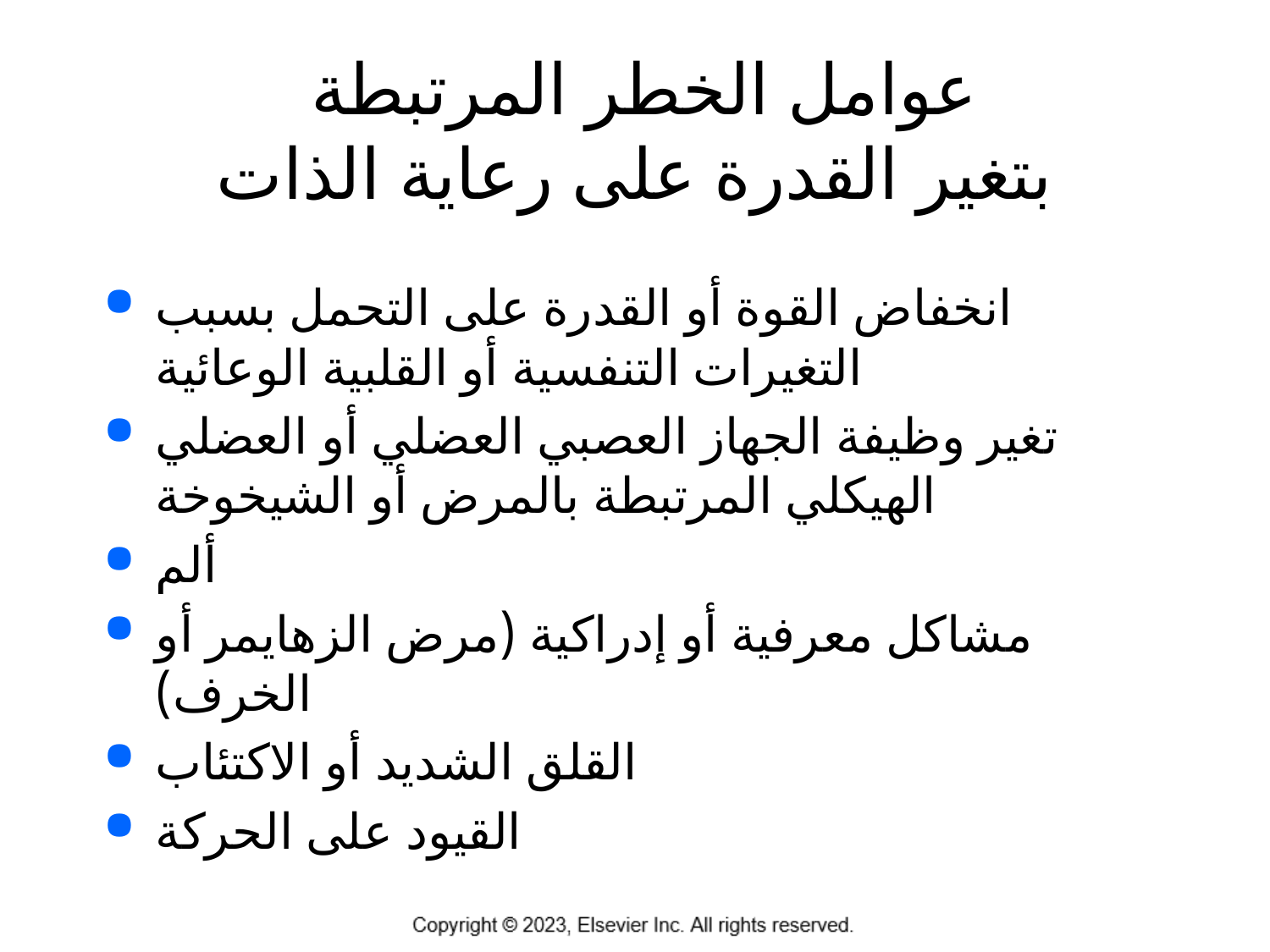

# عوامل الخطر المرتبطة بتغير القدرة على رعاية الذات
انخفاض القوة أو القدرة على التحمل بسبب التغيرات التنفسية أو القلبية الوعائية
تغير وظيفة الجهاز العصبي العضلي أو العضلي الهيكلي المرتبطة بالمرض أو الشيخوخة
ألم
مشاكل معرفية أو إدراكية (مرض الزهايمر أو الخرف)
القلق الشديد أو الاكتئاب
القيود على الحركة